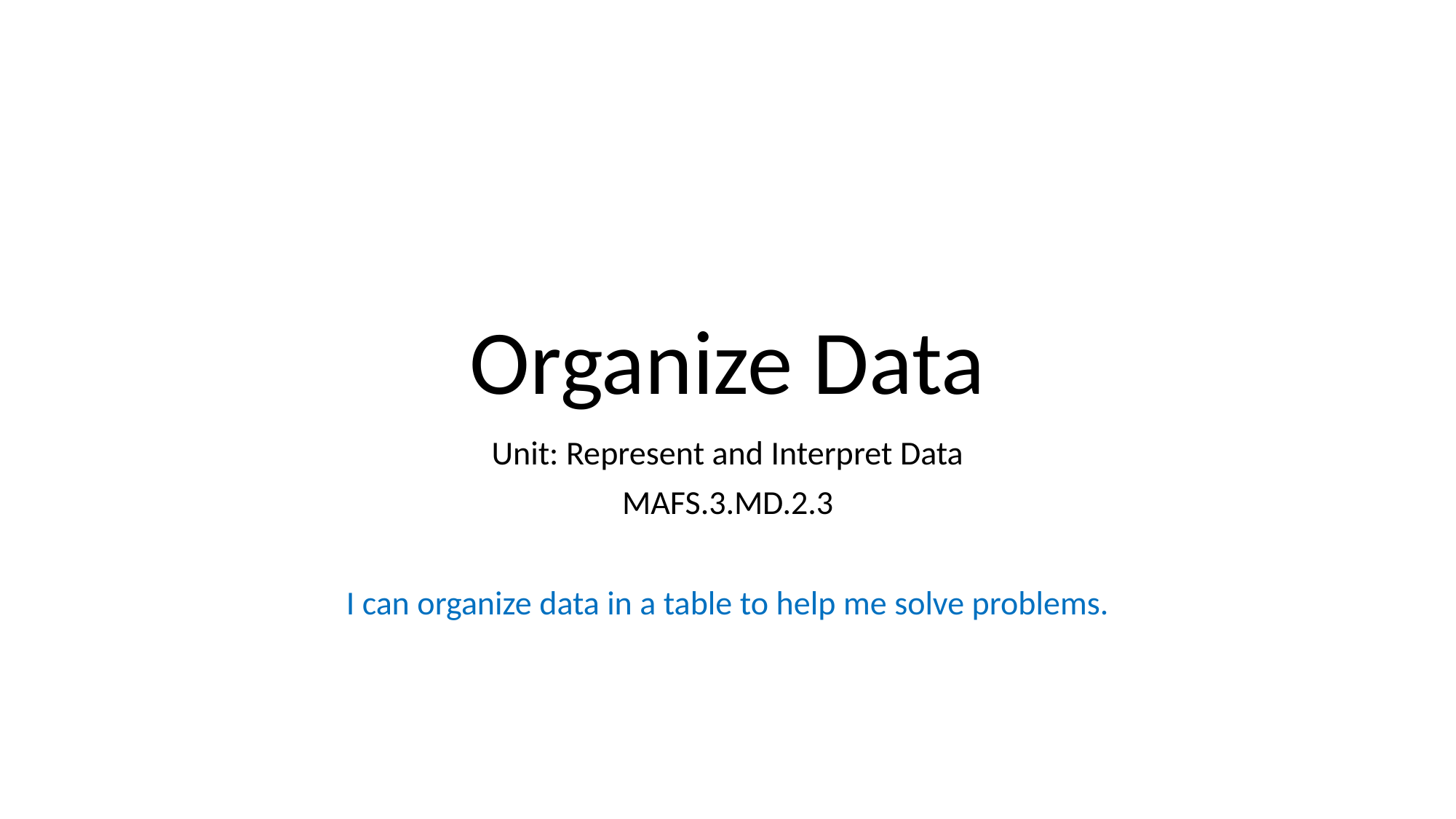

# Organize Data
Unit: Represent and Interpret Data
MAFS.3.MD.2.3

I can organize data in a table to help me solve problems.